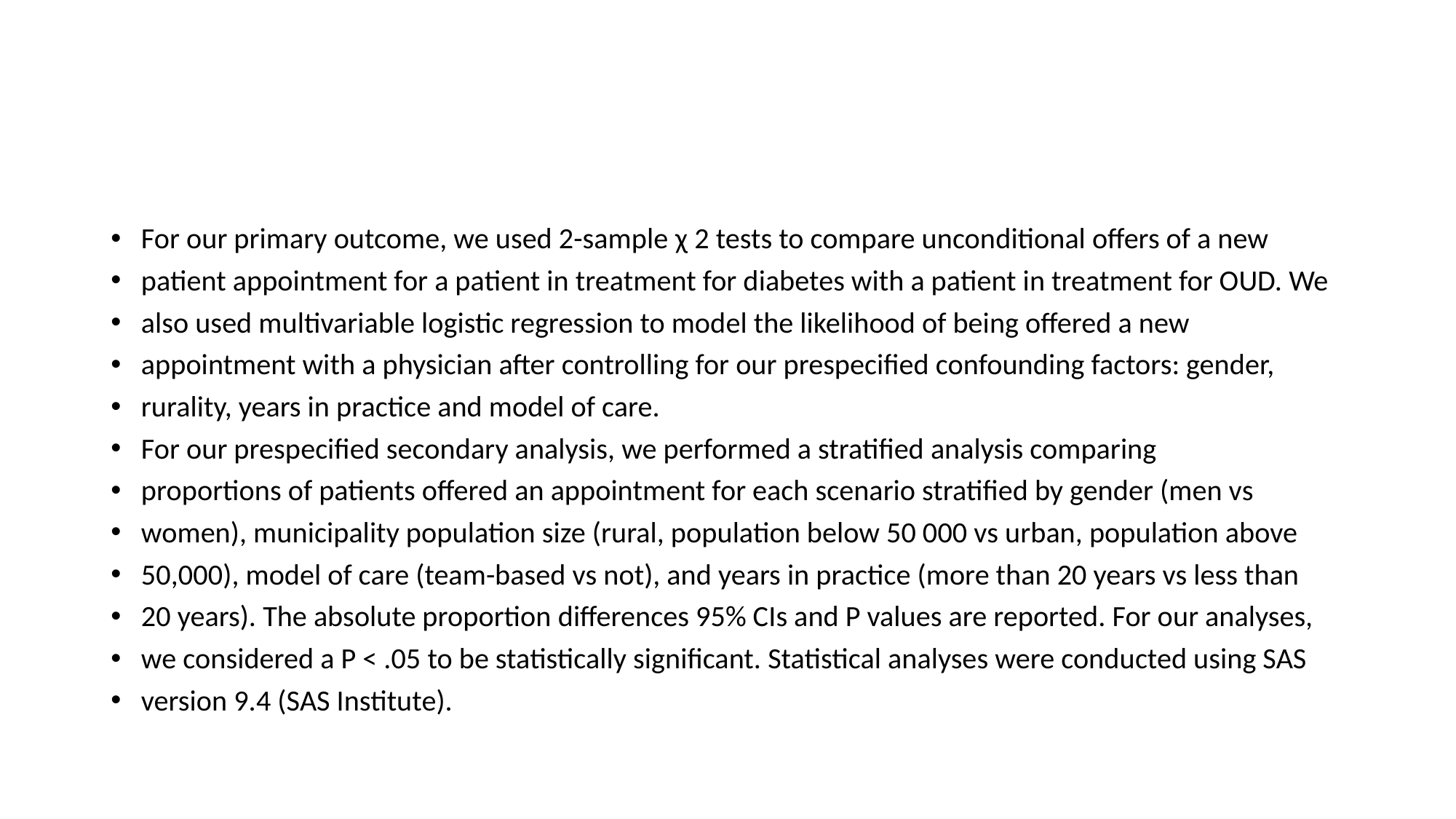

#
For our primary outcome, we used 2-sample χ 2 tests to compare unconditional offers of a new
patient appointment for a patient in treatment for diabetes with a patient in treatment for OUD. We
also used multivariable logistic regression to model the likelihood of being offered a new
appointment with a physician after controlling for our prespecified confounding factors: gender,
rurality, years in practice and model of care.
For our prespecified secondary analysis, we performed a stratified analysis comparing
proportions of patients offered an appointment for each scenario stratified by gender (men vs
women), municipality population size (rural, population below 50 000 vs urban, population above
50,000), model of care (team-based vs not), and years in practice (more than 20 years vs less than
20 years). The absolute proportion differences 95% CIs and P values are reported. For our analyses,
we considered a P < .05 to be statistically significant. Statistical analyses were conducted using SAS
version 9.4 (SAS Institute).